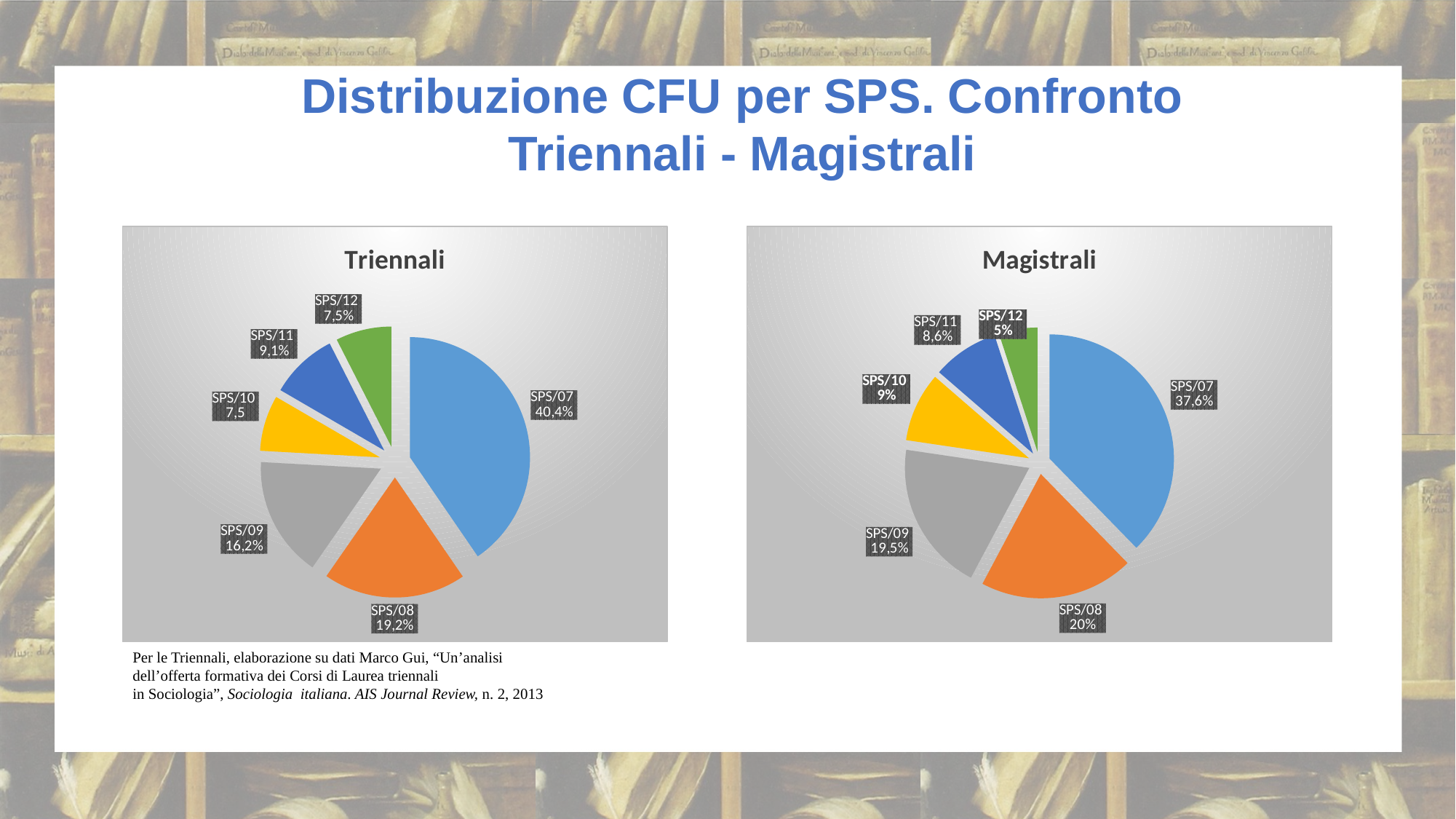

Distribuzione CFU per SPS. Confronto Triennali - Magistrali

### Chart: Triennali

| Category | Triennali |
|---|---|
| SPS/07  | 0.404 |
| SPS/08  | 0.192 |
| SPS/09  | 0.162 |
| SPS/10  | 0.075 |
| SPS/11  | 0.091 |
| SPS/12  | 0.075 |

### Chart:

| Category | Magistrali |
|---|---|
| SPS/07  | 0.376 |
| SPS/08  | 0.2 |
| SPS/09  | 0.195 |
| SPS/10  | 0.09 |
| SPS/11  | 0.086 |
| SPS/12  | 0.05 |
Per le Triennali, elaborazione su dati Marco Gui, “Un’analisi dell’offerta formativa dei Corsi di Laurea triennali
in Sociologia”, Sociologia  italiana. AIS Journal Review, n. 2, 2013